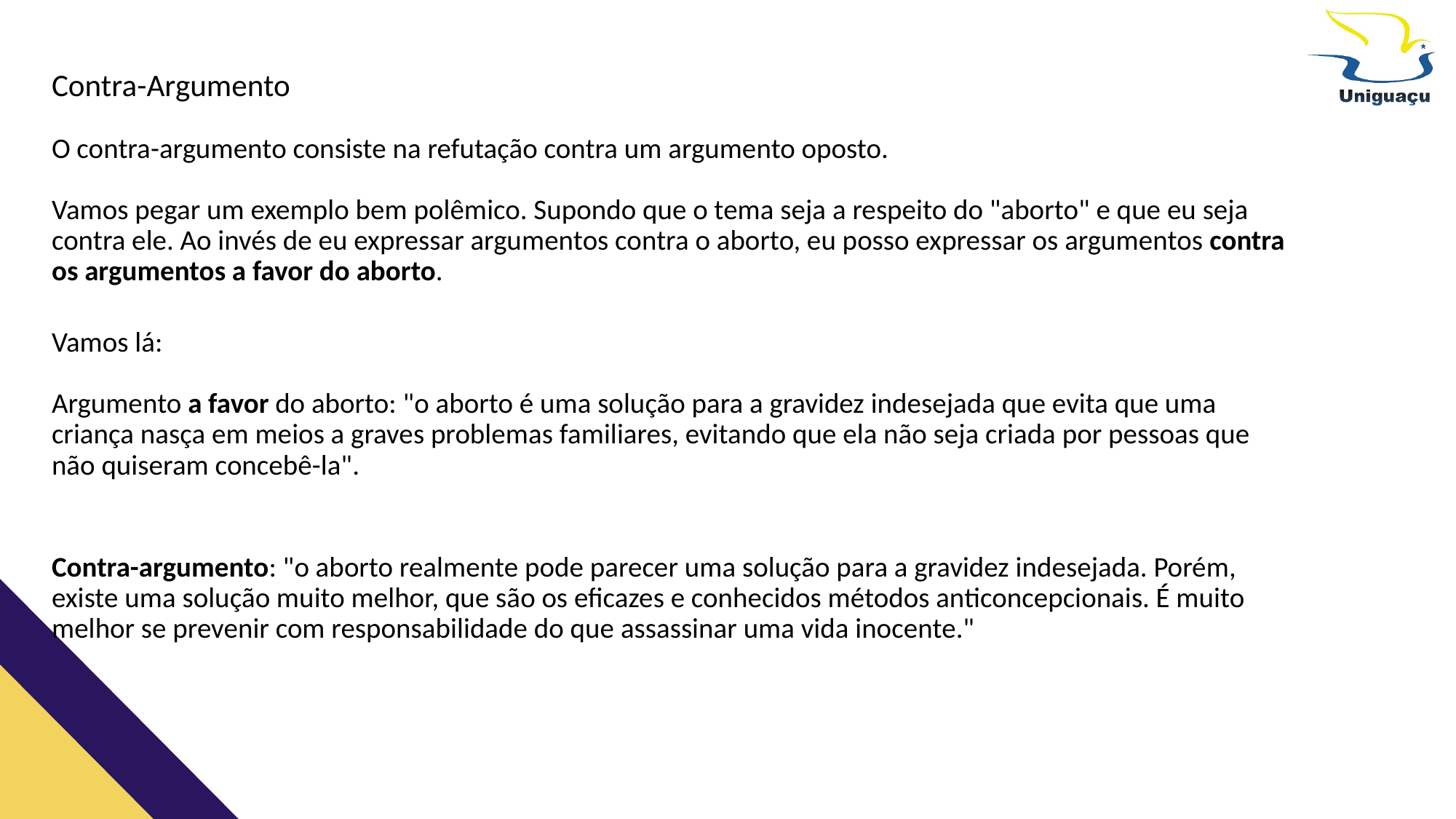

Contra-Argumento
O contra-argumento consiste na refutação contra um argumento oposto.
Vamos pegar um exemplo bem polêmico. Supondo que o tema seja a respeito do "aborto" e que eu seja contra ele. Ao invés de eu expressar argumentos contra o aborto, eu posso expressar os argumentos contra os argumentos a favor do aborto.
Vamos lá:
Argumento a favor do aborto: "o aborto é uma solução para a gravidez indesejada que evita que uma criança nasça em meios a graves problemas familiares, evitando que ela não seja criada por pessoas que não quiseram concebê-la".
Contra-argumento: "o aborto realmente pode parecer uma solução para a gravidez indesejada. Porém, existe uma solução muito melhor, que são os eficazes e conhecidos métodos anticoncepcionais. É muito melhor se prevenir com responsabilidade do que assassinar uma vida inocente."